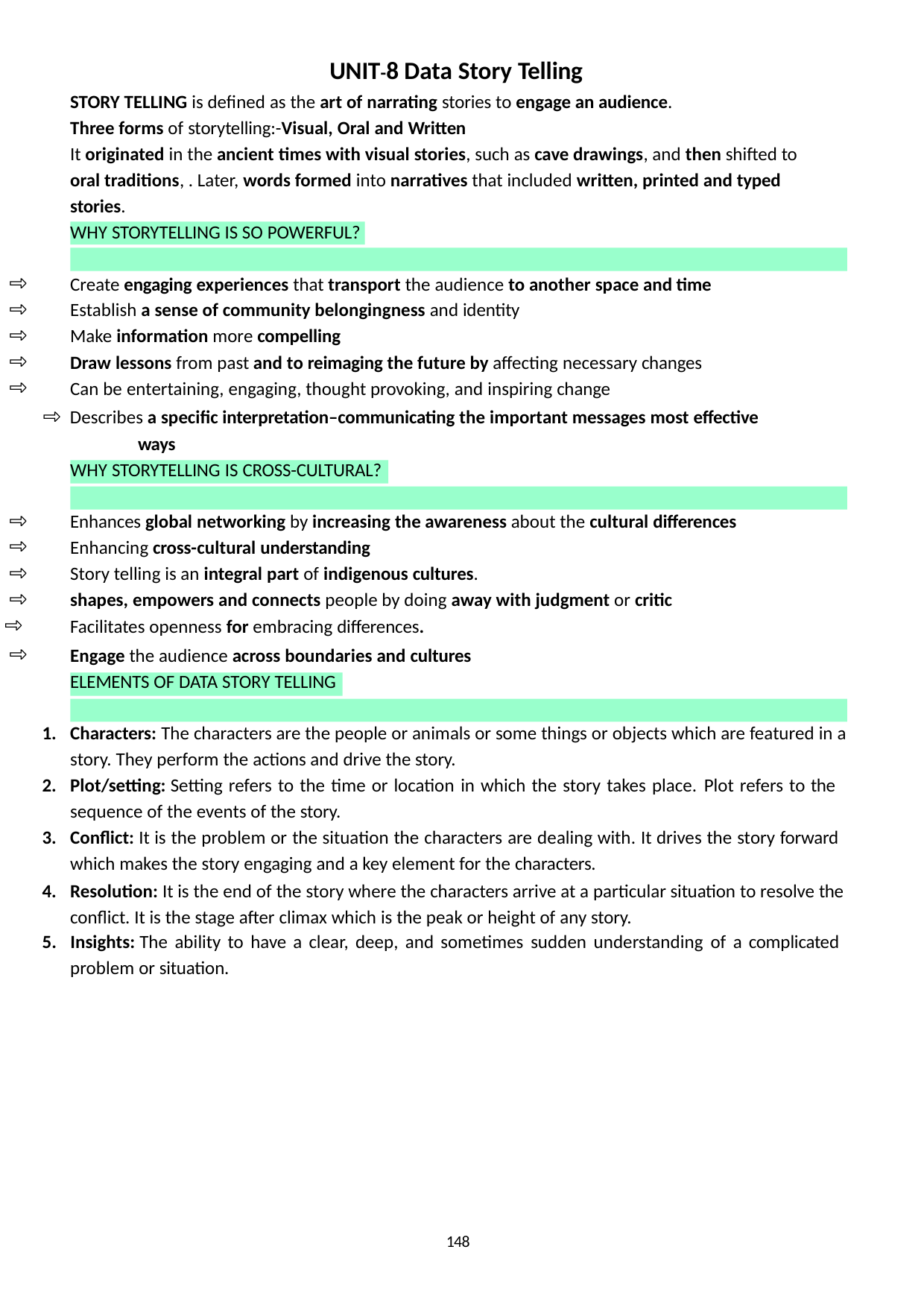

UNIT-8 Data Story Telling
STORY TELLING is defined as the art of narrating stories to engage an audience. Three forms of storytelling:-Visual, Oral and Written
It originated in the ancient times with visual stories, such as cave drawings, and then shifted to oral traditions, . Later, words formed into narratives that included written, printed and typed stories.
WHY STORYTELLING IS SO POWERFUL?

Create engaging experiences that transport the audience to another space and time
Establish a sense of community belongingness and identity
Make information more compelling
Draw lessons from past and to reimaging the future by affecting necessary changes
Can be entertaining, engaging, thought provoking, and inspiring change
Describes a specific interpretation–communicating the important messages most effective 	ways
WHY STORYTELLING IS CROSS-CULTURAL?

Enhances global networking by increasing the awareness about the cultural differences
Enhancing cross-cultural understanding
Story telling is an integral part of indigenous cultures.
shapes, empowers and connects people by doing away with judgment or critic
Facilitates openness for embracing differences.
Engage the audience across boundaries and cultures
ELEMENTS OF DATA STORY TELLING

Characters: The characters are the people or animals or some things or objects which are featured in a story. They perform the actions and drive the story.
Plot/setting: Setting refers to the time or location in which the story takes place. Plot refers to the sequence of the events of the story.
Conflict: It is the problem or the situation the characters are dealing with. It drives the story forward which makes the story engaging and a key element for the characters.
Resolution: It is the end of the story where the characters arrive at a particular situation to resolve the conflict. It is the stage after climax which is the peak or height of any story.
Insights: The ability to have a clear, deep, and sometimes sudden understanding of a complicated
problem or situation.

148